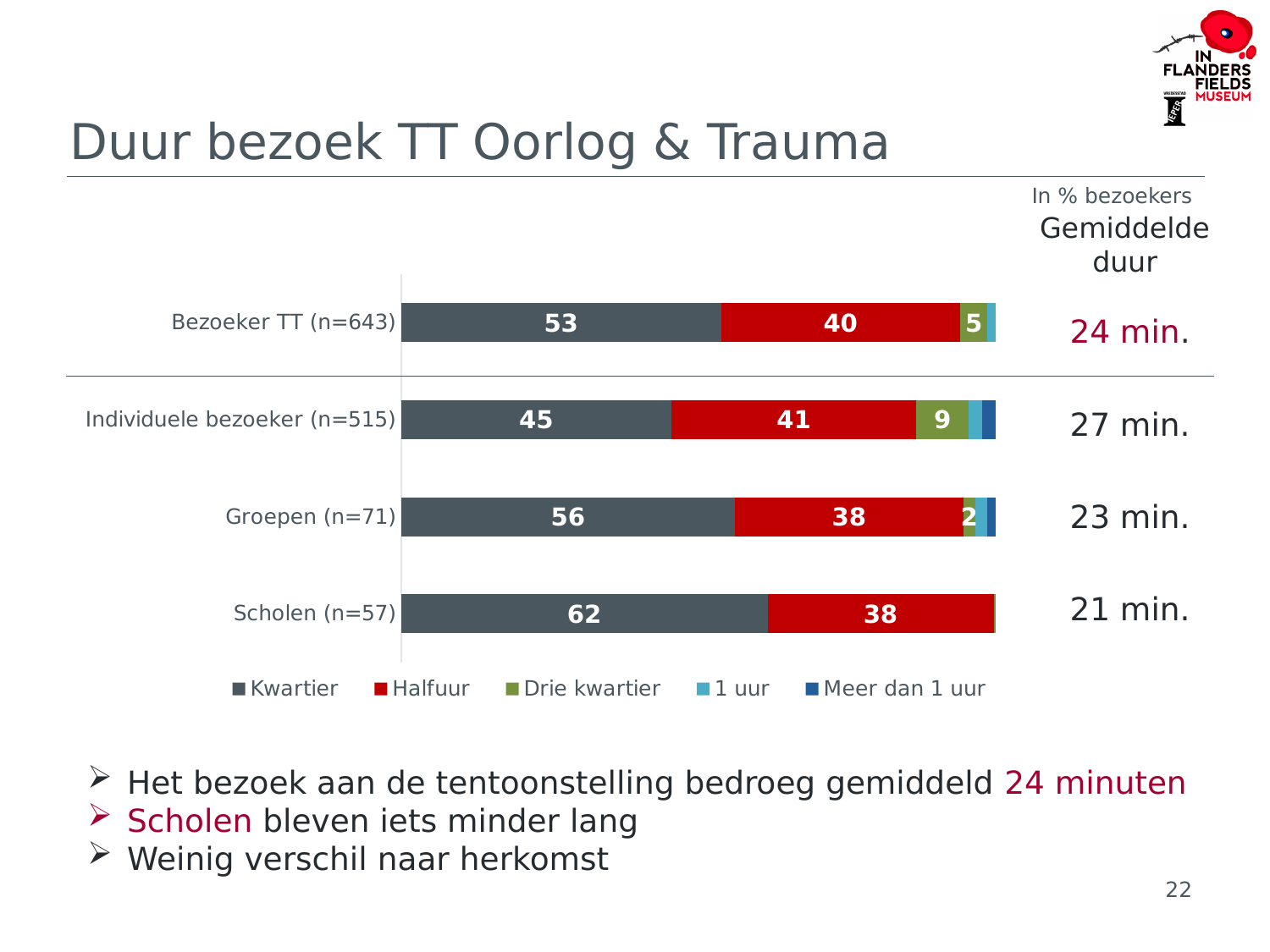

# Duur bezoek TT Oorlog & Trauma
In % bezoekers
Gemiddelde duur

### Chart

| Category | Kwartier | Halfuur | Drie kwartier | 1 uur | Meer dan 1 uur |
|---|---|---|---|---|---|
| Bezoeker TT (n=643) | 53.0 | 39.5 | 4.6 | 1.4 | 0.0 |
| Individuele bezoeker (n=515) | 45.4 | 41.2 | 8.8 | 2.2 | 2.4 |
| Groepen (n=71) | 56.1 | 38.4 | 2.0 | 2.0 | 1.5 |
| Scholen (n=57) | 61.6 | 38.0 | 0.4 | 0.0 | 0.0 |
| 24 min. |
| --- |
| 27 min. |
| 23 min. |
| 21 min. |
Het bezoek aan de tentoonstelling bedroeg gemiddeld 24 minuten
Scholen bleven iets minder lang
Weinig verschil naar herkomst
22